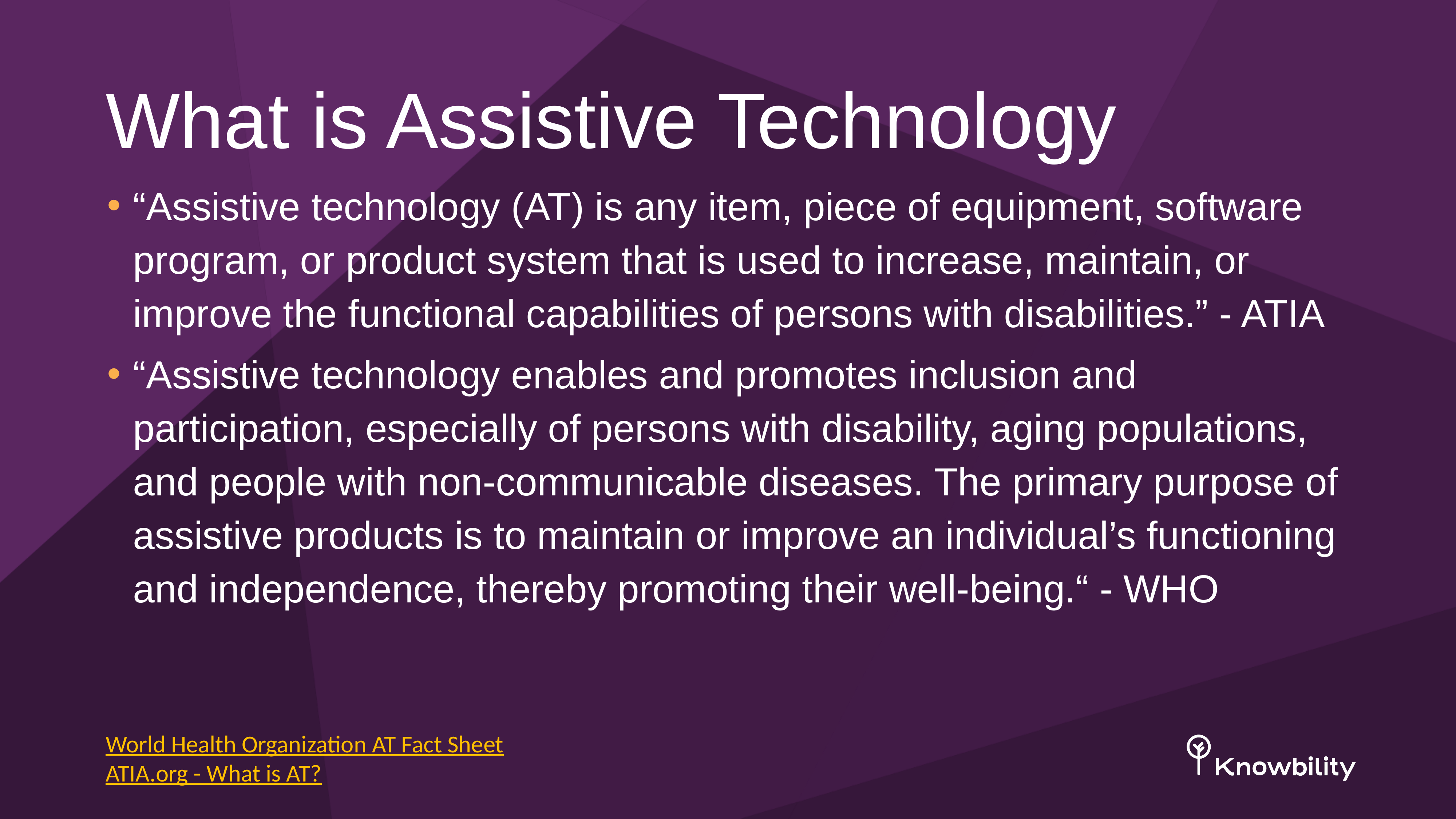

# What is Assistive Technology
“Assistive technology (AT) is any item, piece of equipment, software program, or product system that is used to increase, maintain, or improve the functional capabilities of persons with disabilities.” - ATIA
“Assistive technology enables and promotes inclusion and participation, especially of persons with disability, aging populations, and people with non-communicable diseases. The primary purpose of assistive products is to maintain or improve an individual’s functioning and independence, thereby promoting their well-being.“ - WHO
World Health Organization AT Fact Sheet
ATIA.org - What is AT?